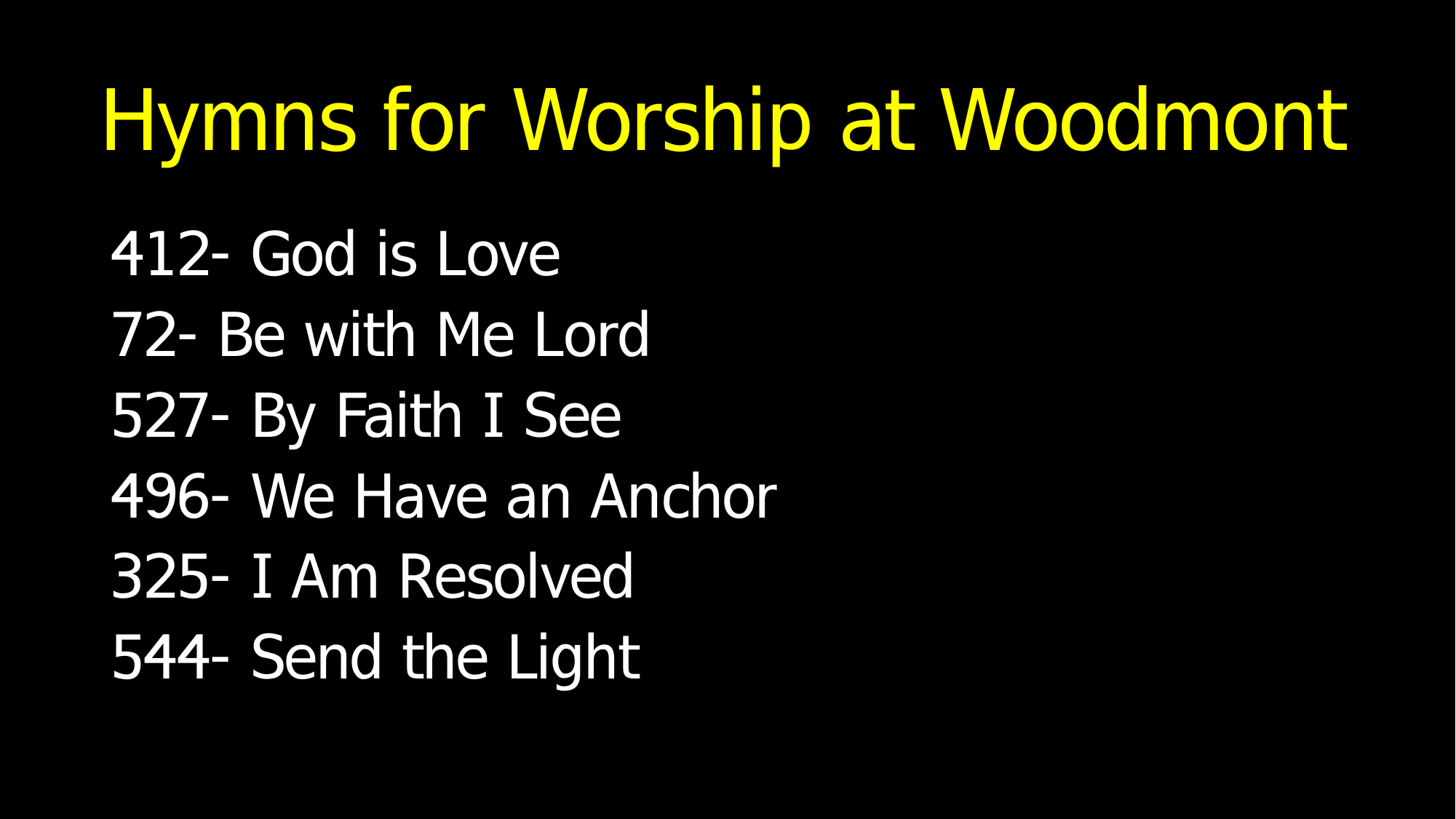

# Hymns for Worship at Woodmont
412- God is Love
72- Be with Me Lord
527- By Faith I See
496- We Have an Anchor
325- I Am Resolved
544- Send the Light